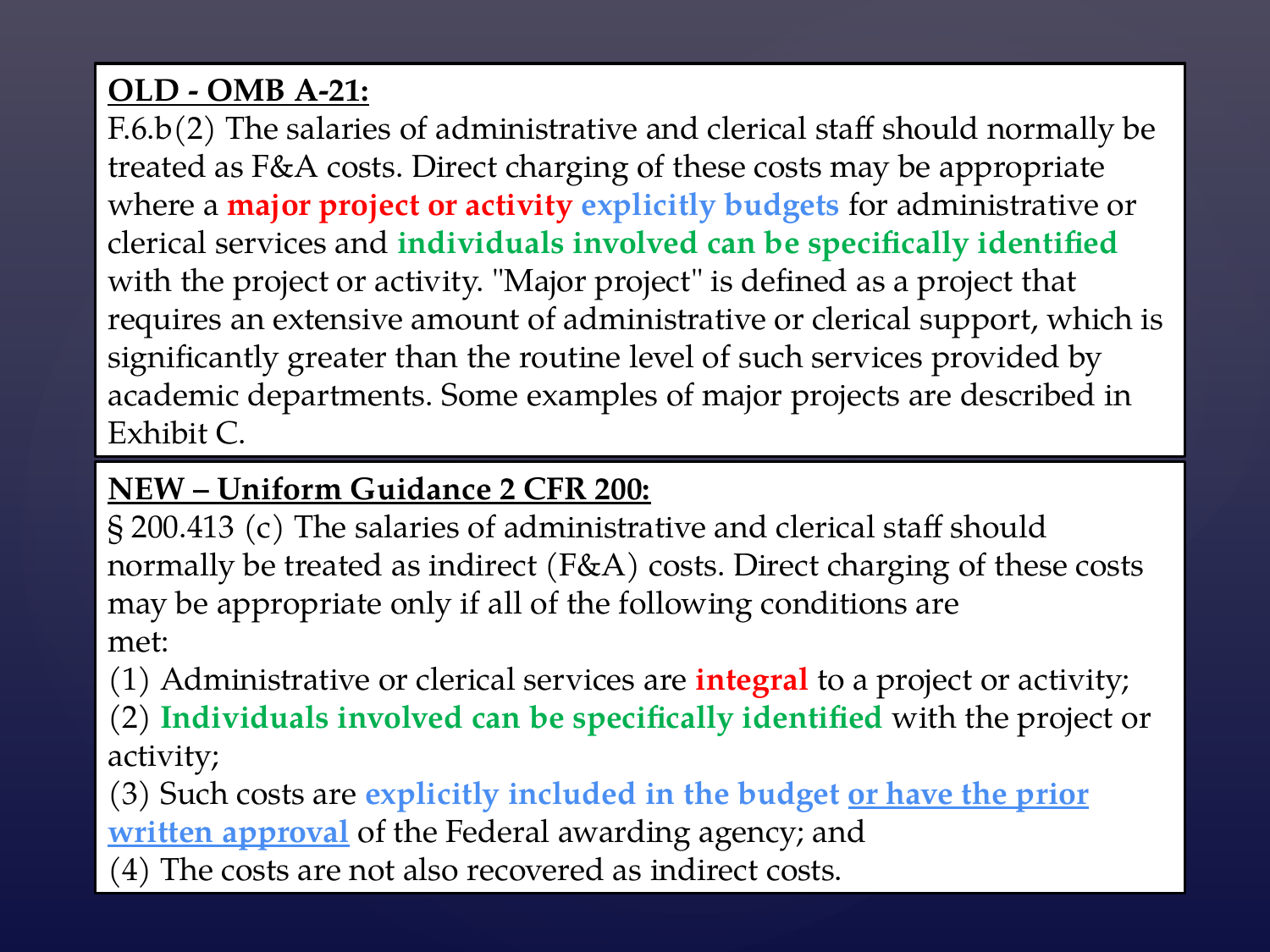

OLD - OMB A-21:
F.6.b(2) The salaries of administrative and clerical staff should normally be treated as F&A costs. Direct charging of these costs may be appropriate where a major project or activity explicitly budgets for administrative or clerical services and individuals involved can be specifically identified with the project or activity. "Major project" is defined as a project that requires an extensive amount of administrative or clerical support, which is significantly greater than the routine level of such services provided by academic departments. Some examples of major projects are described in Exhibit C.
NEW – Uniform Guidance 2 CFR 200:
§ 200.413 (c) The salaries of administrative and clerical staff should normally be treated as indirect (F&A) costs. Direct charging of these costs may be appropriate only if all of the following conditions are
met:
(1) Administrative or clerical services are integral to a project or activity;
(2) Individuals involved can be specifically identified with the project or activity;
(3) Such costs are explicitly included in the budget or have the prior written approval of the Federal awarding agency; and
(4) The costs are not also recovered as indirect costs.